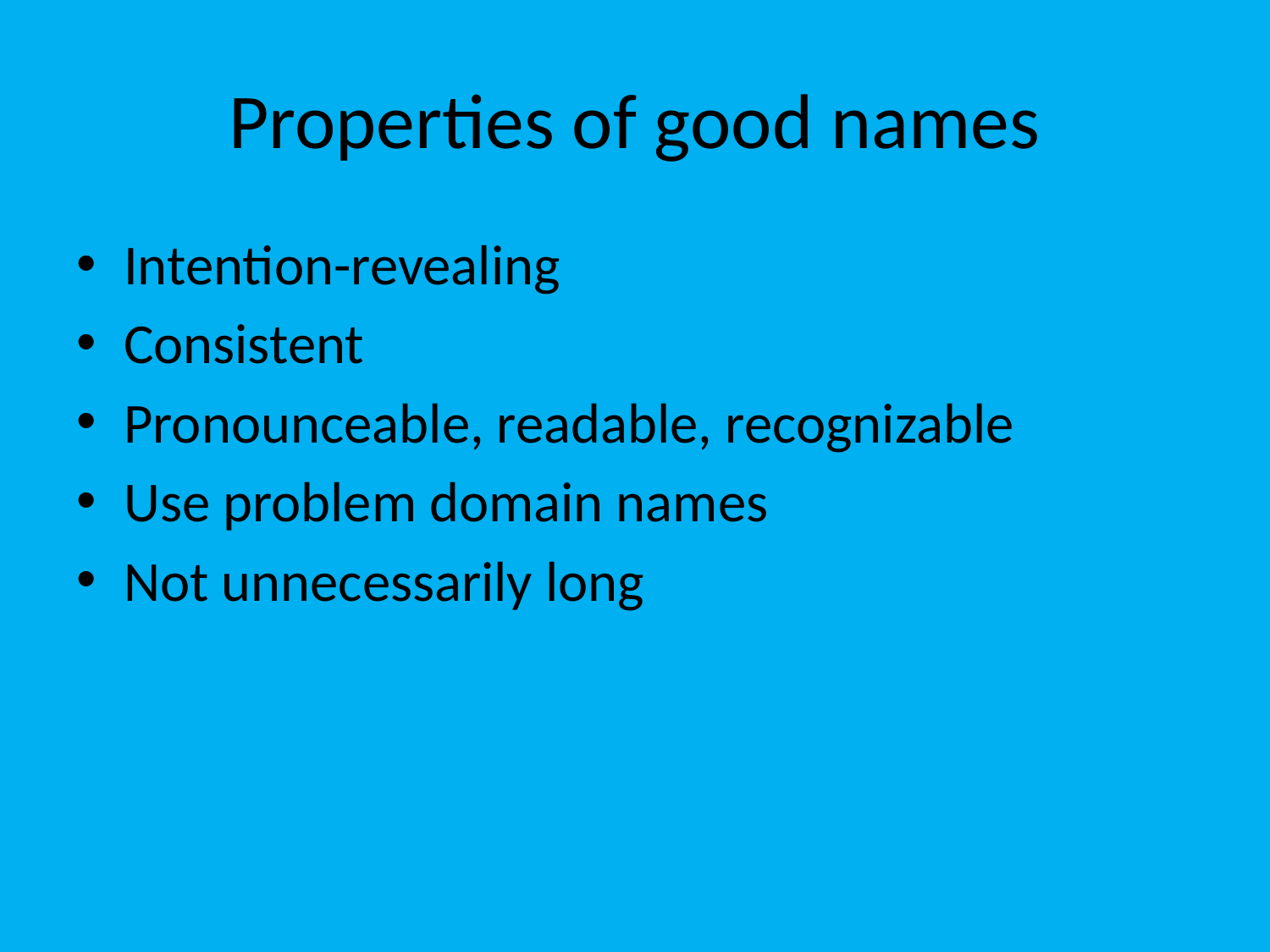

# Properties of good names
Intention-revealing
Consistent
Pronounceable, readable, recognizable
Use problem domain names
Not unnecessarily long